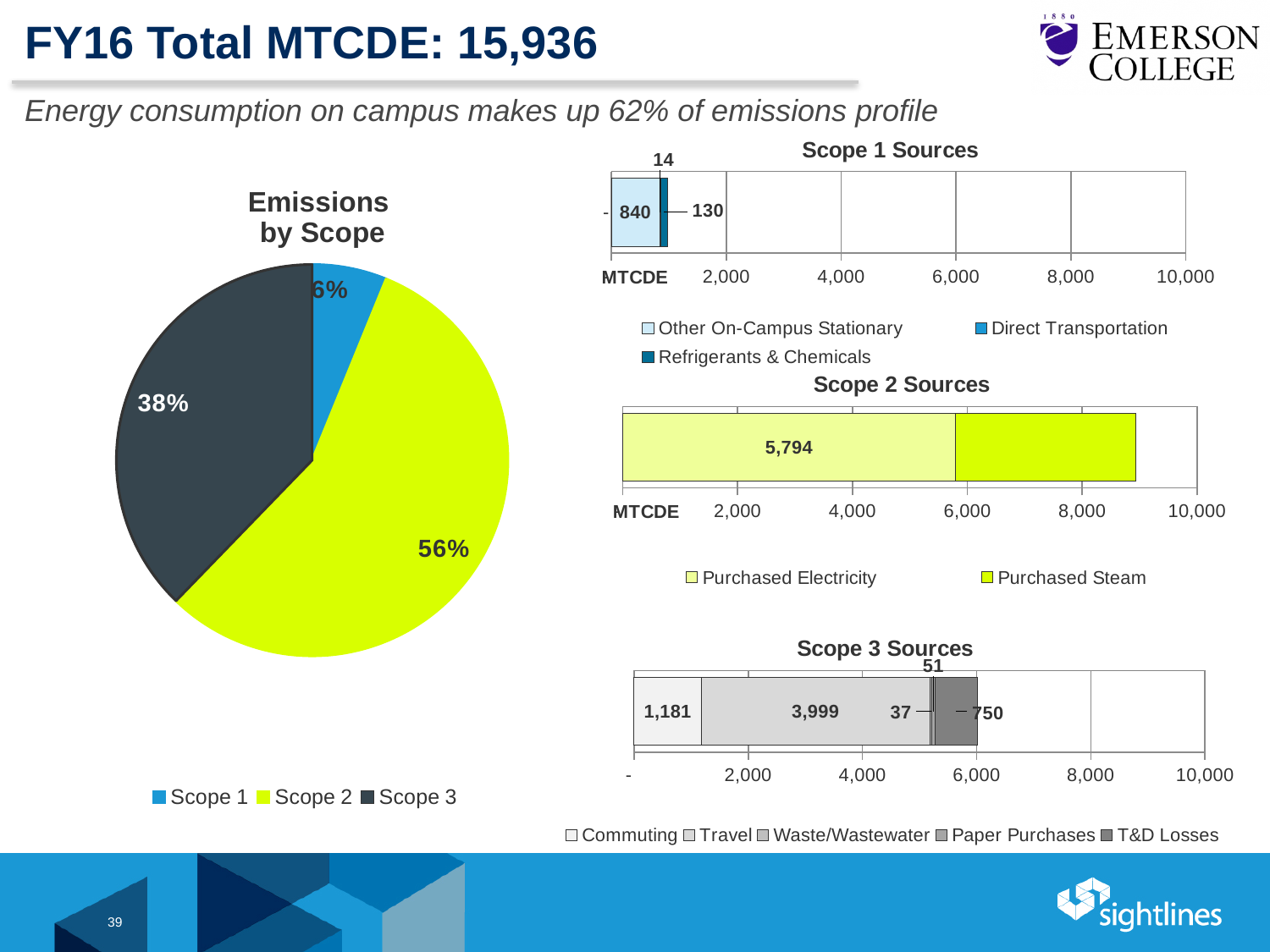

# FY16 Total MTCDE: 15,936
Energy consumption on campus makes up 62% of emissions profile

### Chart: Scope 1 Sources

| Category | Co-gen Plant | Other On-Campus Stationary | Direct Transportation | Refrigerants & Chemicals | Fertilizer |
|---|---|---|---|---|---|
| Emissions | 0.0 | 839.9757253074415 | 14.193449659163708 | 129.58317544634002 | 0.0 |

### Chart: Emissions
by Scope

| Category | Sales |
|---|---|
| Scope 1 | 983.7523504129451 |
| Scope 2 | 8933.832985309664 |
| Scope 3 | 6018.21676266276 |

### Chart: Scope 2 Sources

| Category | Purchased Electricity | Purchased Steam |
|---|---|---|
| Emissions | 5793.988816524388 | 3139.844168785276 |

### Chart: Scope 3 Sources

| Category | Commuting | Travel | Waste/Wastewater | Paper Purchases | T&D Losses |
|---|---|---|---|---|---|
| Emissions | 1181.3999476789463 | 3998.7405038321476 | 36.64664847816 | 51.20360959009635 | 750.2260530834093 |
1,562
39